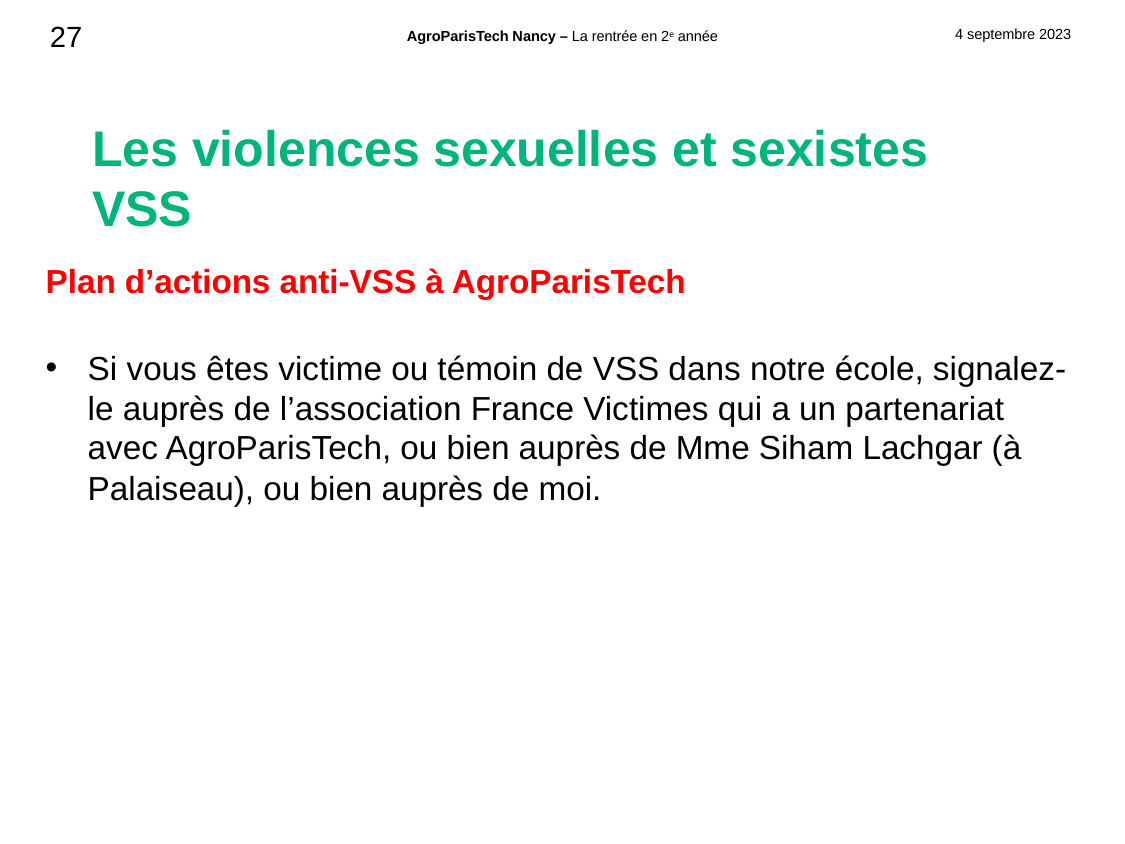

Les violences sexuelles et sexistes VSS
Plan d’actions anti-VSS à AgroParisTech
Si vous êtes victime ou témoin de VSS dans notre école, signalez-le auprès de l’association France Victimes qui a un partenariat avec AgroParisTech, ou bien auprès de Mme Siham Lachgar (à Palaiseau), ou bien auprès de moi.